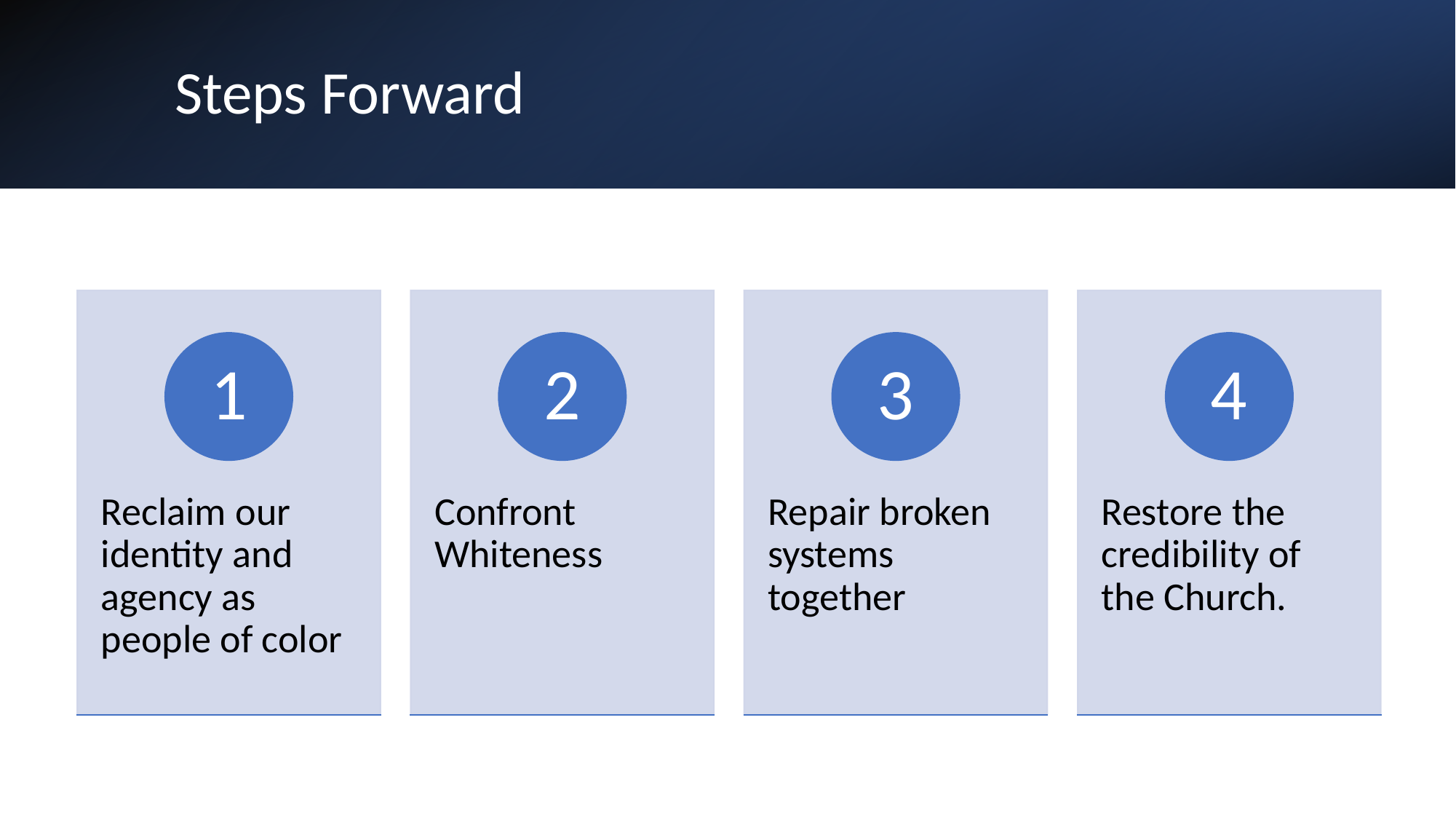

# Steps Forward
Reclaim our identity and agency as people of color
1
Confront Whiteness
2
Repair broken systems together
3
Restore the credibility of the Church.
4